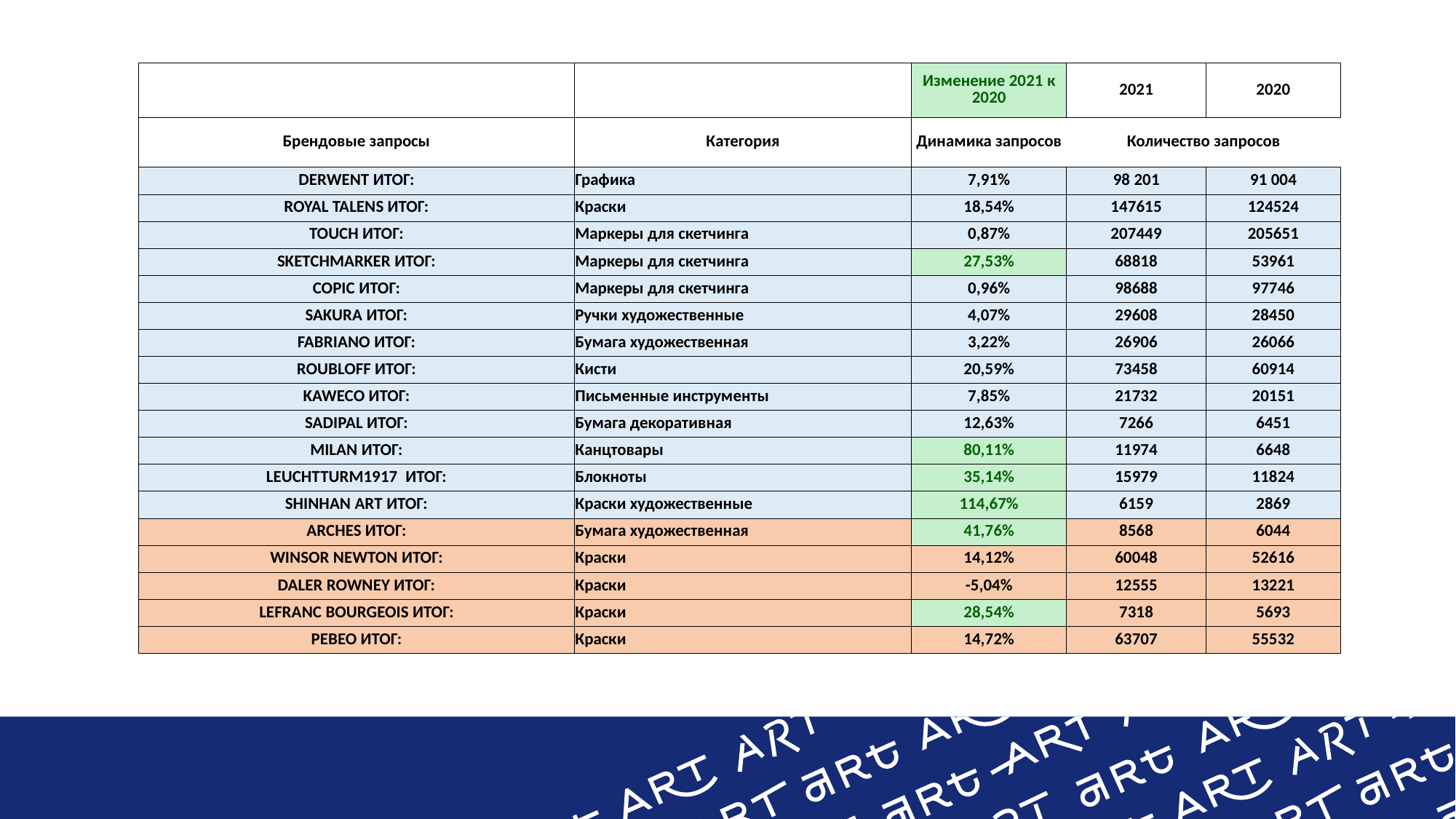

|  |  | Изменение 2021 к 2020 | 2021 | 2020 |
| --- | --- | --- | --- | --- |
| Брендовые запросы | Категория | Динамика запросов | Количество запросов |  |
| DERWENT ИТОГ: | Графика | 7,91% | 98 201 | 91 004 |
| ROYAL TALENS ИТОГ: | Краски | 18,54% | 147615 | 124524 |
| TOUCH ИТОГ: | Маркеры для скетчинга | 0,87% | 207449 | 205651 |
| SKETCHMARKER ИТОГ: | Маркеры для скетчинга | 27,53% | 68818 | 53961 |
| COPIC ИТОГ: | Маркеры для скетчинга | 0,96% | 98688 | 97746 |
| SAKURA ИТОГ: | Ручки художественные | 4,07% | 29608 | 28450 |
| FABRIANO ИТОГ: | Бумага художественная | 3,22% | 26906 | 26066 |
| ROUBLOFF ИТОГ: | Кисти | 20,59% | 73458 | 60914 |
| KAWECO ИТОГ: | Письменные инструменты | 7,85% | 21732 | 20151 |
| SADIPAL ИТОГ: | Бумага декоративная | 12,63% | 7266 | 6451 |
| MILAN ИТОГ: | Канцтовары | 80,11% | 11974 | 6648 |
| LEUCHTTURM1917 ИТОГ: | Блокноты | 35,14% | 15979 | 11824 |
| SHINHAN ART ИТОГ: | Краски художественные | 114,67% | 6159 | 2869 |
| ARCHES ИТОГ: | Бумага художественная | 41,76% | 8568 | 6044 |
| WINSOR NEWTON ИТОГ: | Краски | 14,12% | 60048 | 52616 |
| DALER ROWNEY ИТОГ: | Краски | -5,04% | 12555 | 13221 |
| LEFRANC BOURGEOIS ИТОГ: | Краски | 28,54% | 7318 | 5693 |
| PEBEO ИТОГ: | Краски | 14,72% | 63707 | 55532 |